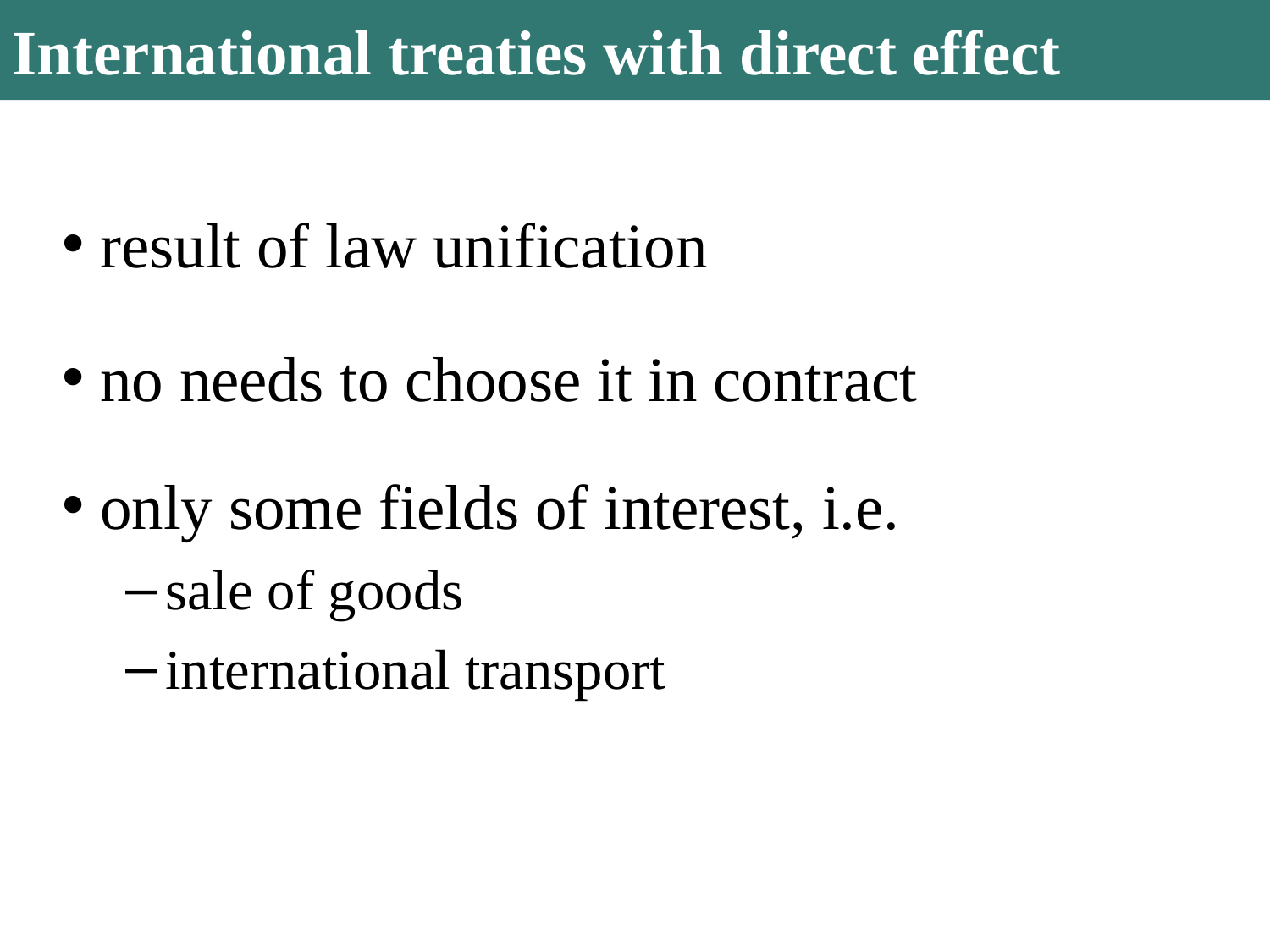

International treaties with direct effect
 result of law unification

 no needs to choose it in contract

 only some fields of interest, i.e.
sale of goods
international transport